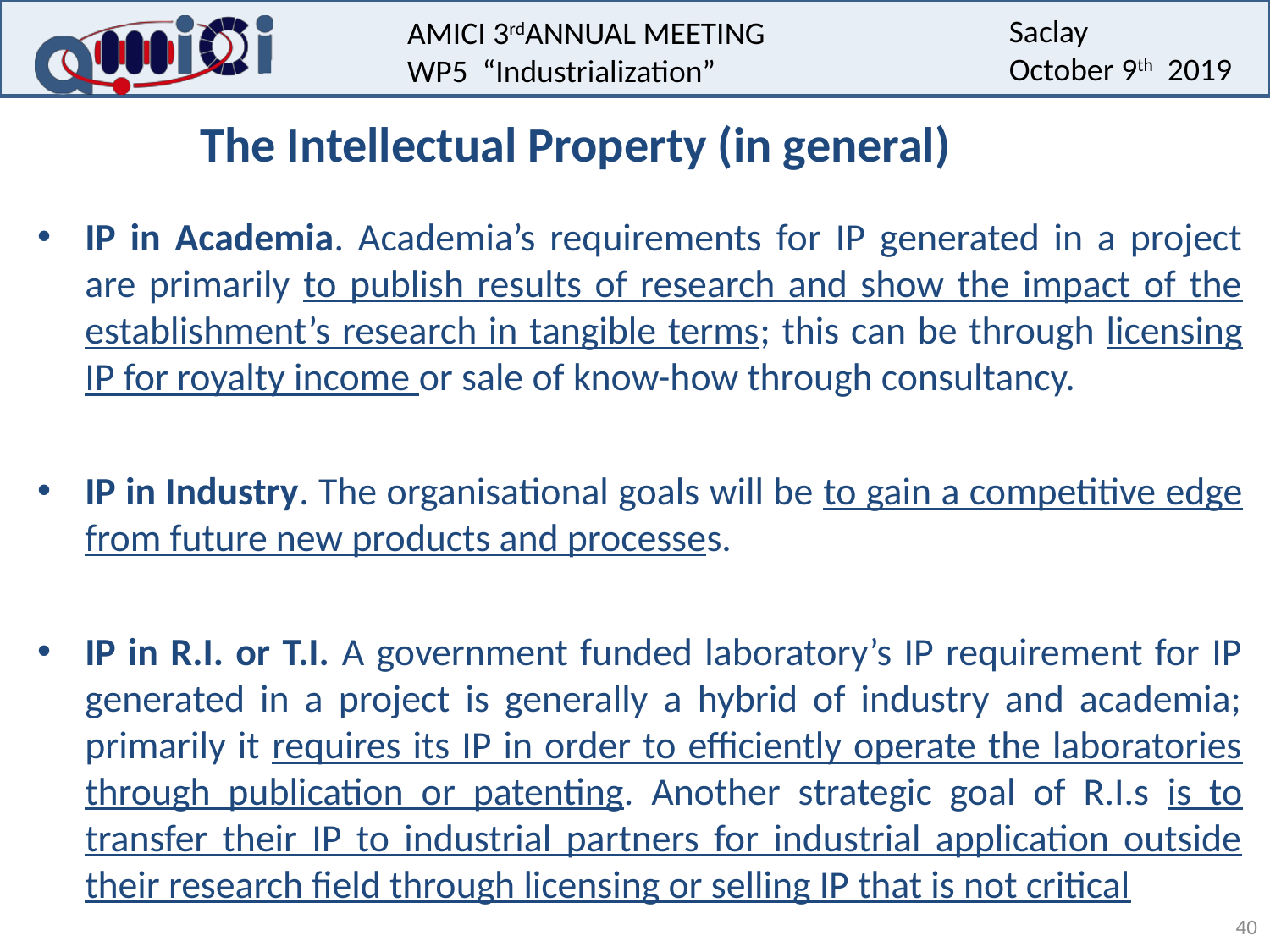

The Intellectual Property (in general)
IP in Academia. Academia’s requirements for IP generated in a project are primarily to publish results of research and show the impact of the establishment’s research in tangible terms; this can be through licensing IP for royalty income or sale of know-how through consultancy.

IP in Industry. The organisational goals will be to gain a competitive edge from future new products and processes.

IP in R.I. or T.I. A government funded laboratory’s IP requirement for IP generated in a project is generally a hybrid of industry and academia; primarily it requires its IP in order to efficiently operate the laboratories through publication or patenting. Another strategic goal of R.I.s is to transfer their IP to industrial partners for industrial application outside their research field through licensing or selling IP that is not critical